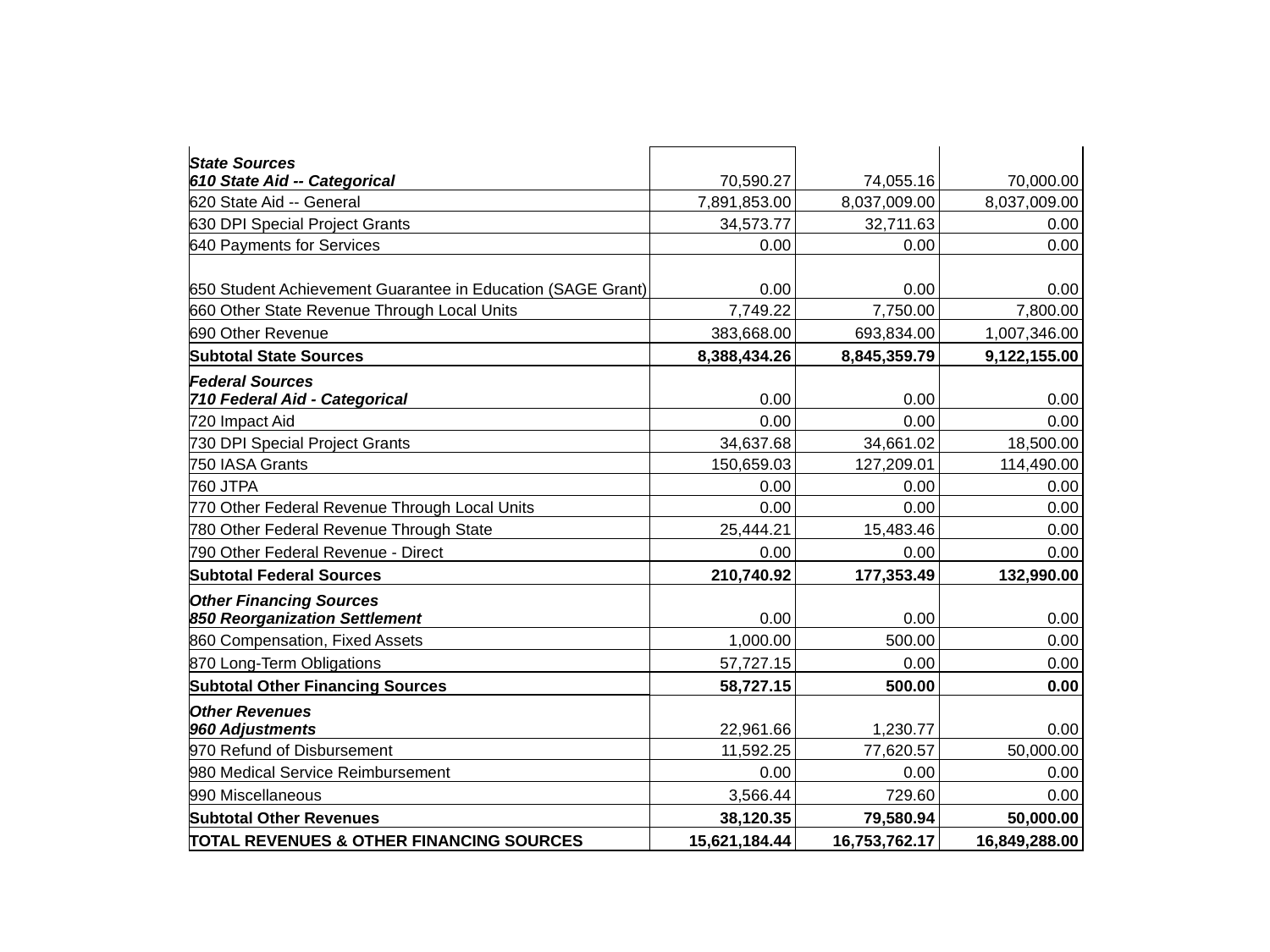

| State Sources 610 State Aid -- Categorical | 70,590.27 | 74,055.16 | 70,000.00 |
| --- | --- | --- | --- |
| 620 State Aid -- General | 7,891,853.00 | 8,037,009.00 | 8,037,009.00 |
| 630 DPI Special Project Grants | 34,573.77 | 32,711.63 | 0.00 |
| 640 Payments for Services | 0.00 | 0.00 | 0.00 |
| 650 Student Achievement Guarantee in Education (SAGE Grant) | 0.00 | 0.00 | 0.00 |
| 660 Other State Revenue Through Local Units | 7,749.22 | 7,750.00 | 7,800.00 |
| 690 Other Revenue | 383,668.00 | 693,834.00 | 1,007,346.00 |
| Subtotal State Sources | 8,388,434.26 | 8,845,359.79 | 9,122,155.00 |
| Federal Sources 710 Federal Aid - Categorical | 0.00 | 0.00 | 0.00 |
| 720 Impact Aid | 0.00 | 0.00 | 0.00 |
| 730 DPI Special Project Grants | 34,637.68 | 34,661.02 | 18,500.00 |
| 750 IASA Grants | 150,659.03 | 127,209.01 | 114,490.00 |
| 760 JTPA | 0.00 | 0.00 | 0.00 |
| 770 Other Federal Revenue Through Local Units | 0.00 | 0.00 | 0.00 |
| 780 Other Federal Revenue Through State | 25,444.21 | 15,483.46 | 0.00 |
| 790 Other Federal Revenue - Direct | 0.00 | 0.00 | 0.00 |
| Subtotal Federal Sources | 210,740.92 | 177,353.49 | 132,990.00 |
| Other Financing Sources 850 Reorganization Settlement | 0.00 | 0.00 | 0.00 |
| 860 Compensation, Fixed Assets | 1,000.00 | 500.00 | 0.00 |
| 870 Long-Term Obligations | 57,727.15 | 0.00 | 0.00 |
| Subtotal Other Financing Sources | 58,727.15 | 500.00 | 0.00 |
| Other Revenues 960 Adjustments | 22,961.66 | 1,230.77 | 0.00 |
| 970 Refund of Disbursement | 11,592.25 | 77,620.57 | 50,000.00 |
| 980 Medical Service Reimbursement | 0.00 | 0.00 | 0.00 |
| 990 Miscellaneous | 3,566.44 | 729.60 | 0.00 |
| Subtotal Other Revenues | 38,120.35 | 79,580.94 | 50,000.00 |
| TOTAL REVENUES & OTHER FINANCING SOURCES | 15,621,184.44 | 16,753,762.17 | 16,849,288.00 |